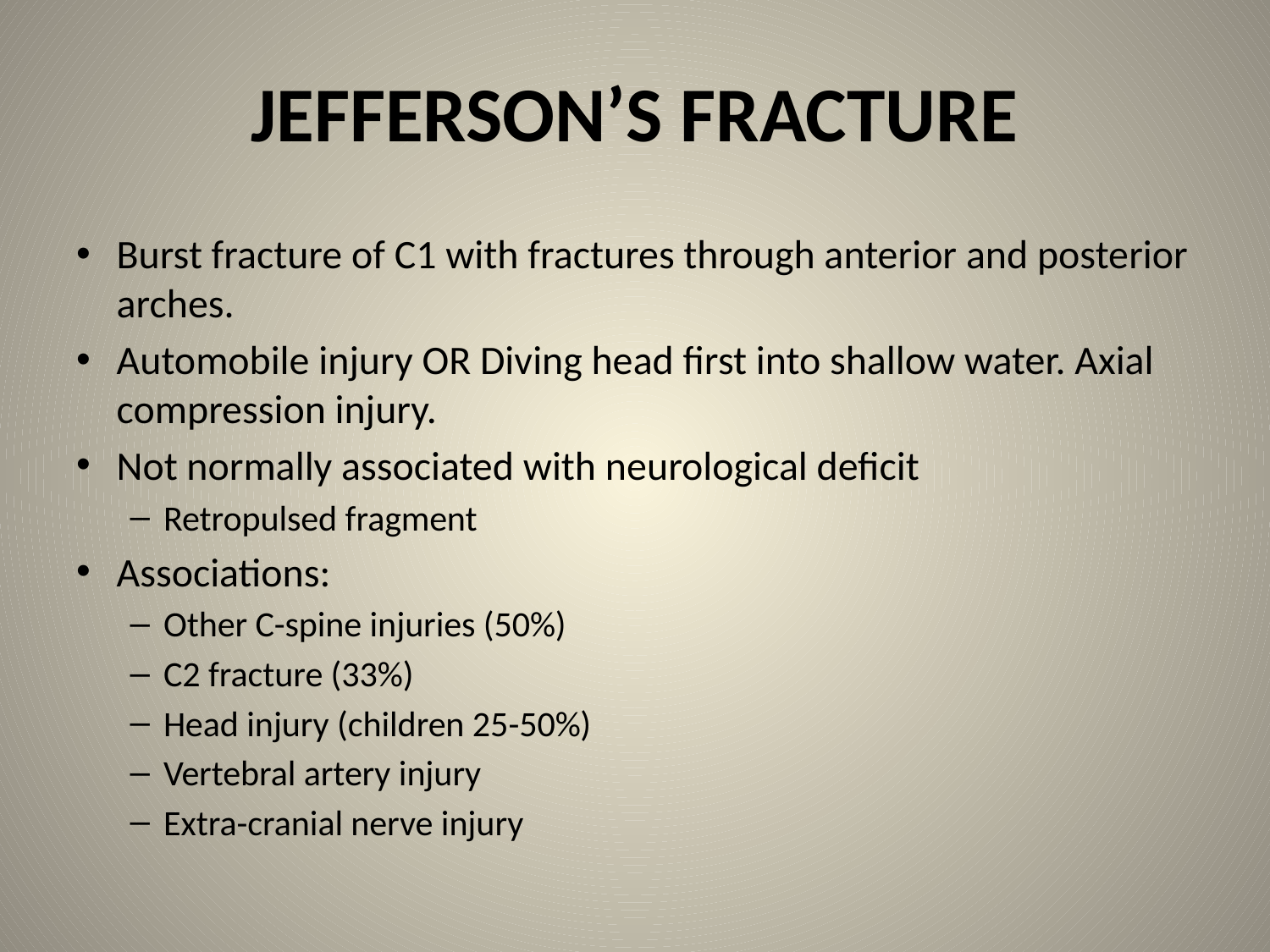

# JEFFERSON’S FRACTURE
Burst fracture of C1 with fractures through anterior and posterior arches.
Automobile injury OR Diving head first into shallow water. Axial compression injury.
Not normally associated with neurological deficit
Retropulsed fragment
Associations:
Other C-spine injuries (50%)
C2 fracture (33%)
Head injury (children 25-50%)
Vertebral artery injury
Extra-cranial nerve injury